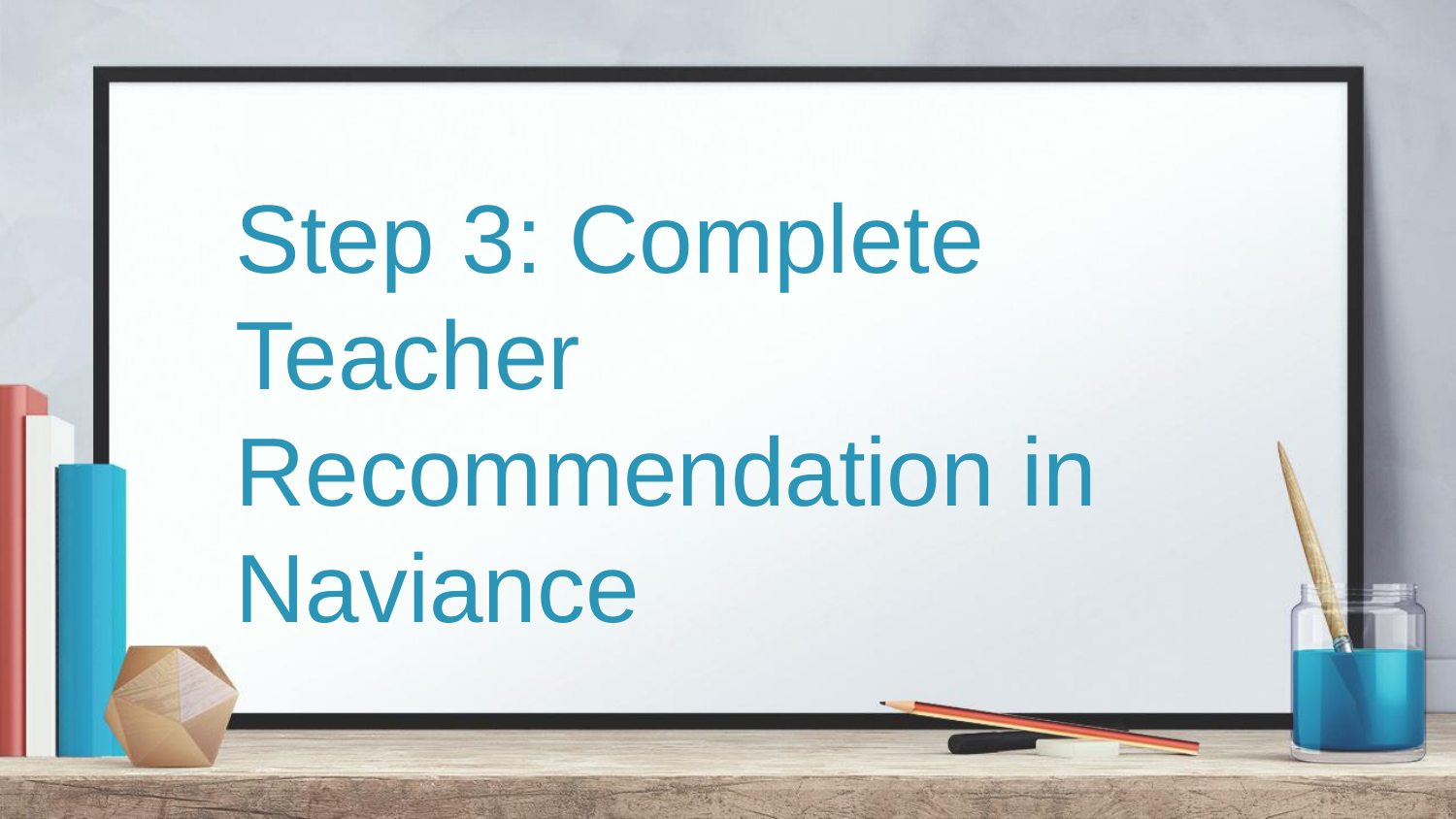

# Step 3: Complete Teacher Recommendation in Naviance